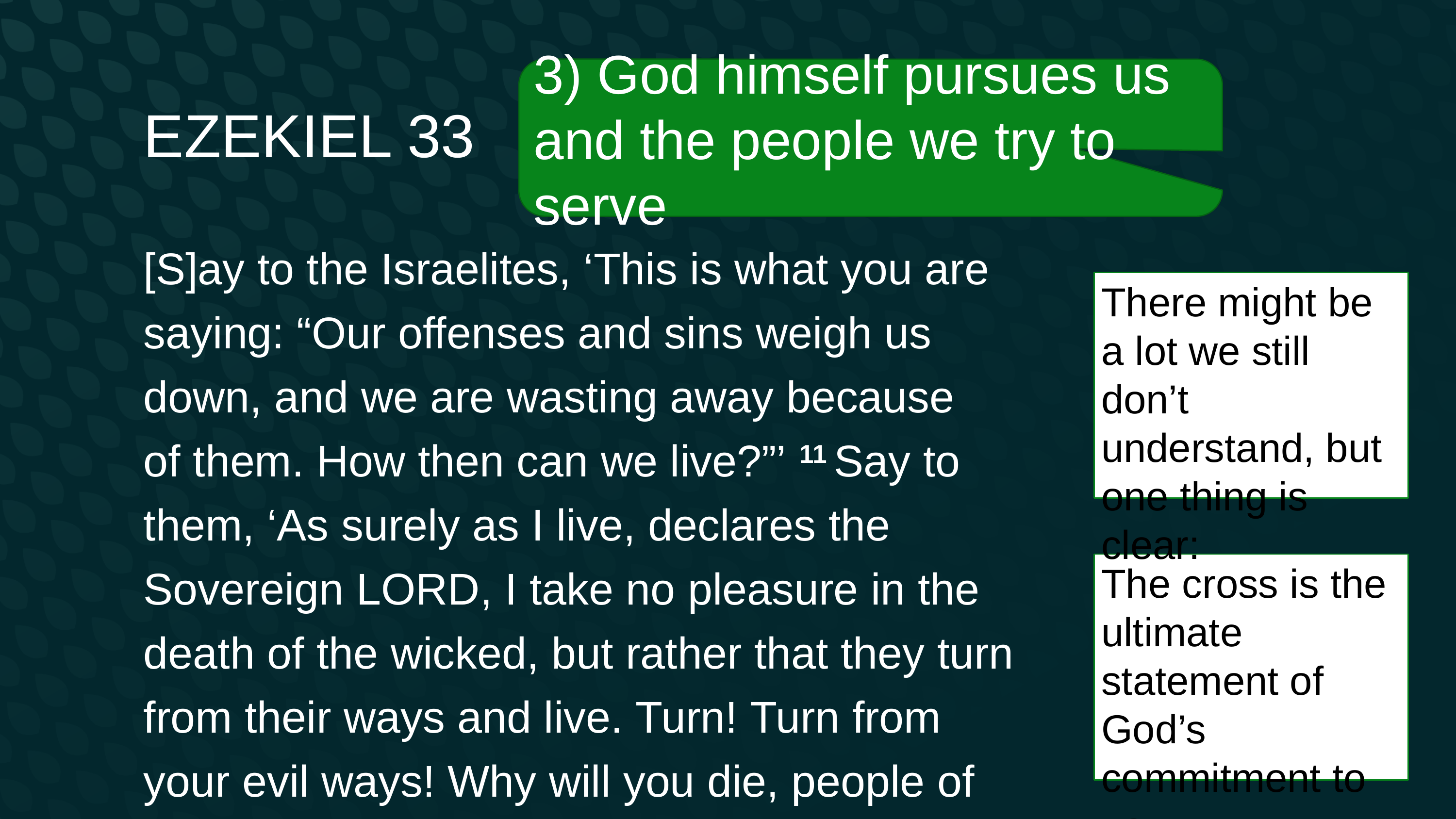

Ezekiel 33
3) God himself pursues us and the people we try to serve
[S]ay to the Israelites, ‘This is what you are saying: “Our offenses and sins weigh us down, and we are wasting away because of them. How then can we live?”’ 11 Say to them, ‘As surely as I live, declares the Sovereign Lord, I take no pleasure in the death of the wicked, but rather that they turn from their ways and live. Turn! Turn from your evil ways! Why will you die, people of Israel?’
There might be a lot we still don’t understand, but one thing is clear:
The cross is the ultimate statement of God’s commitment to us.